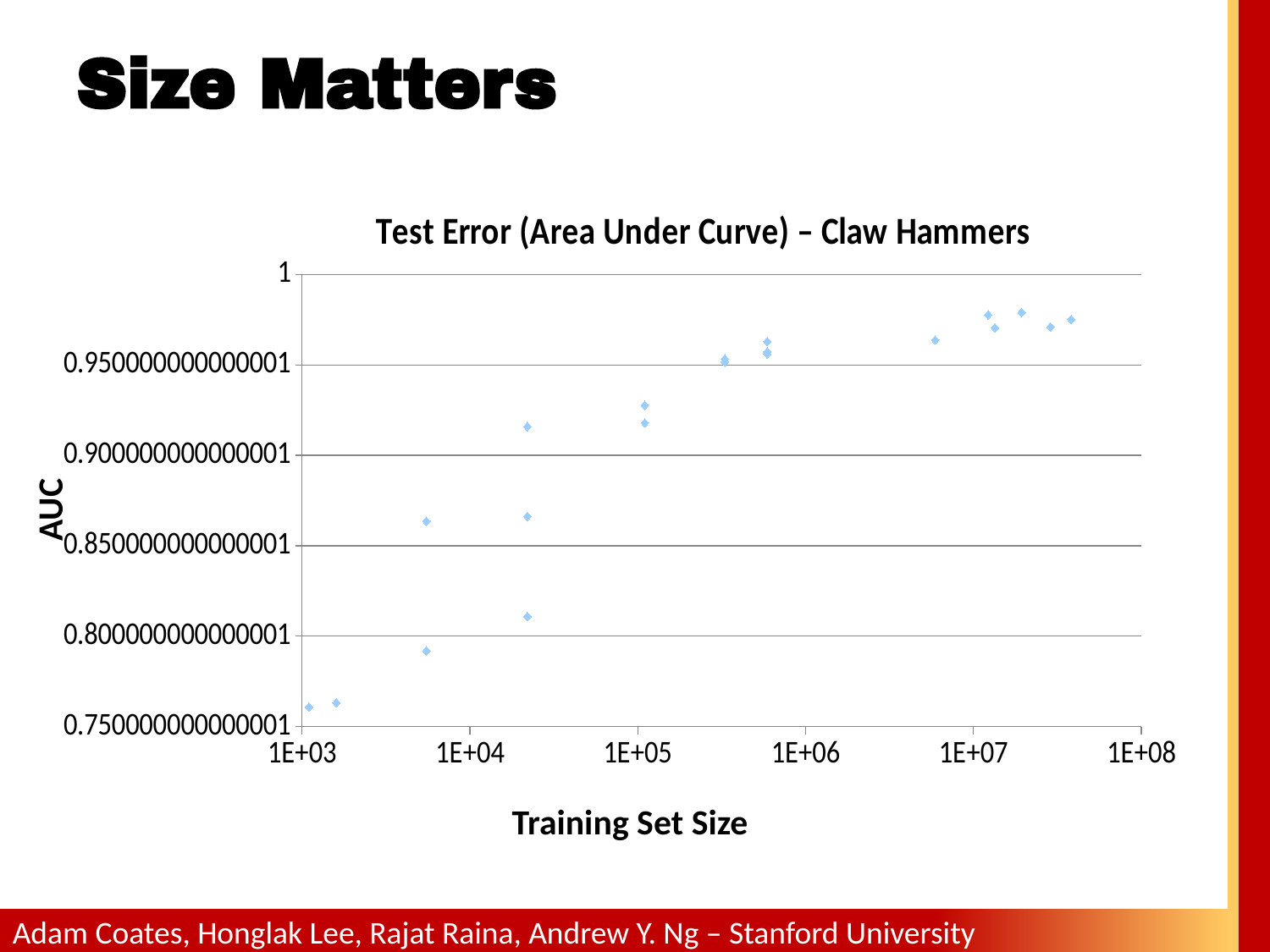

# Size Matters

### Chart: Test Error (Area Under Curve) – Claw Hammers

| Category | AUC |
|---|---|
AUC
Training Set Size